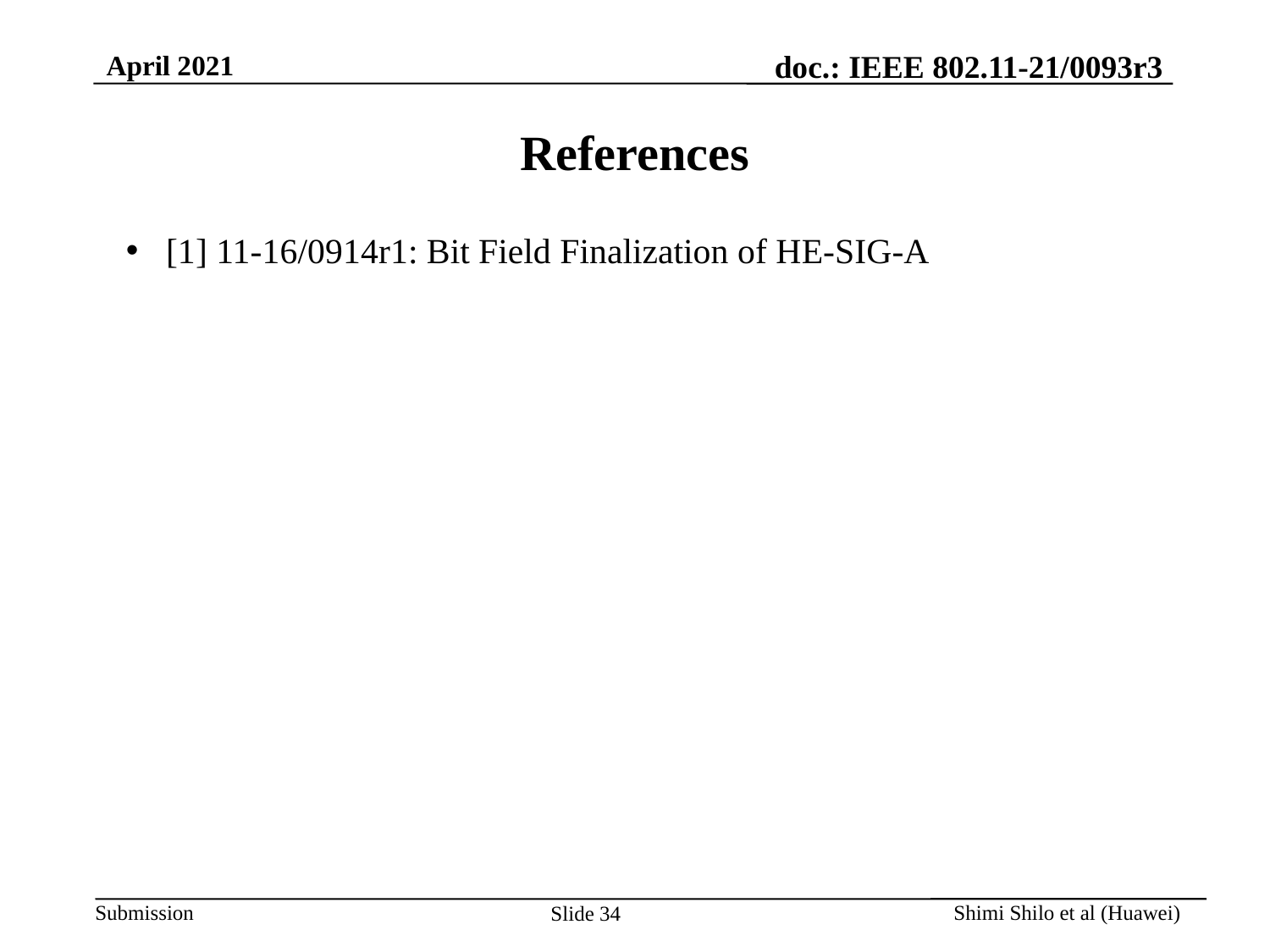

# References
[1] 11-16/0914r1: Bit Field Finalization of HE-SIG-A